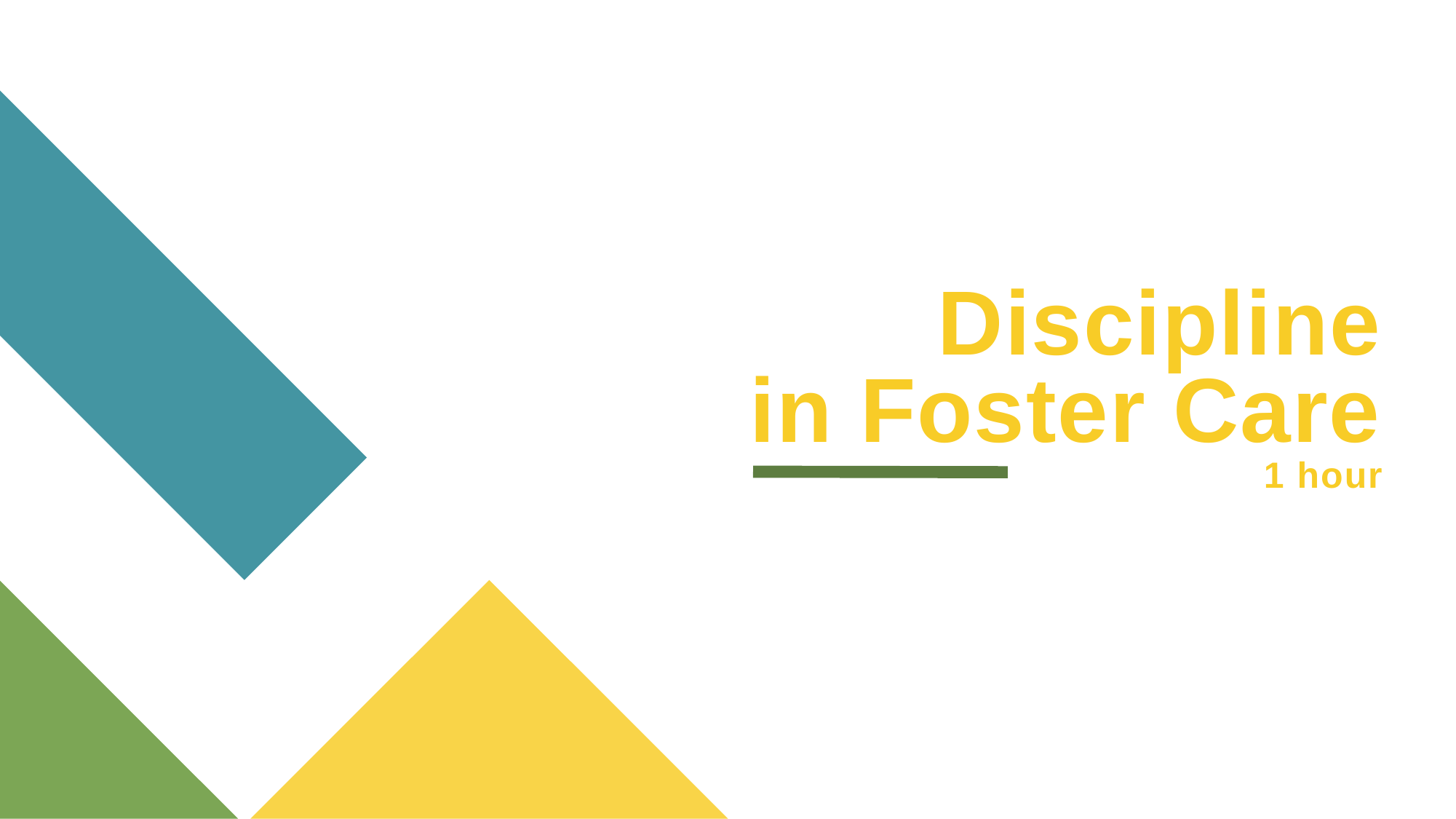

# Discipline in Foster Care 1 hour